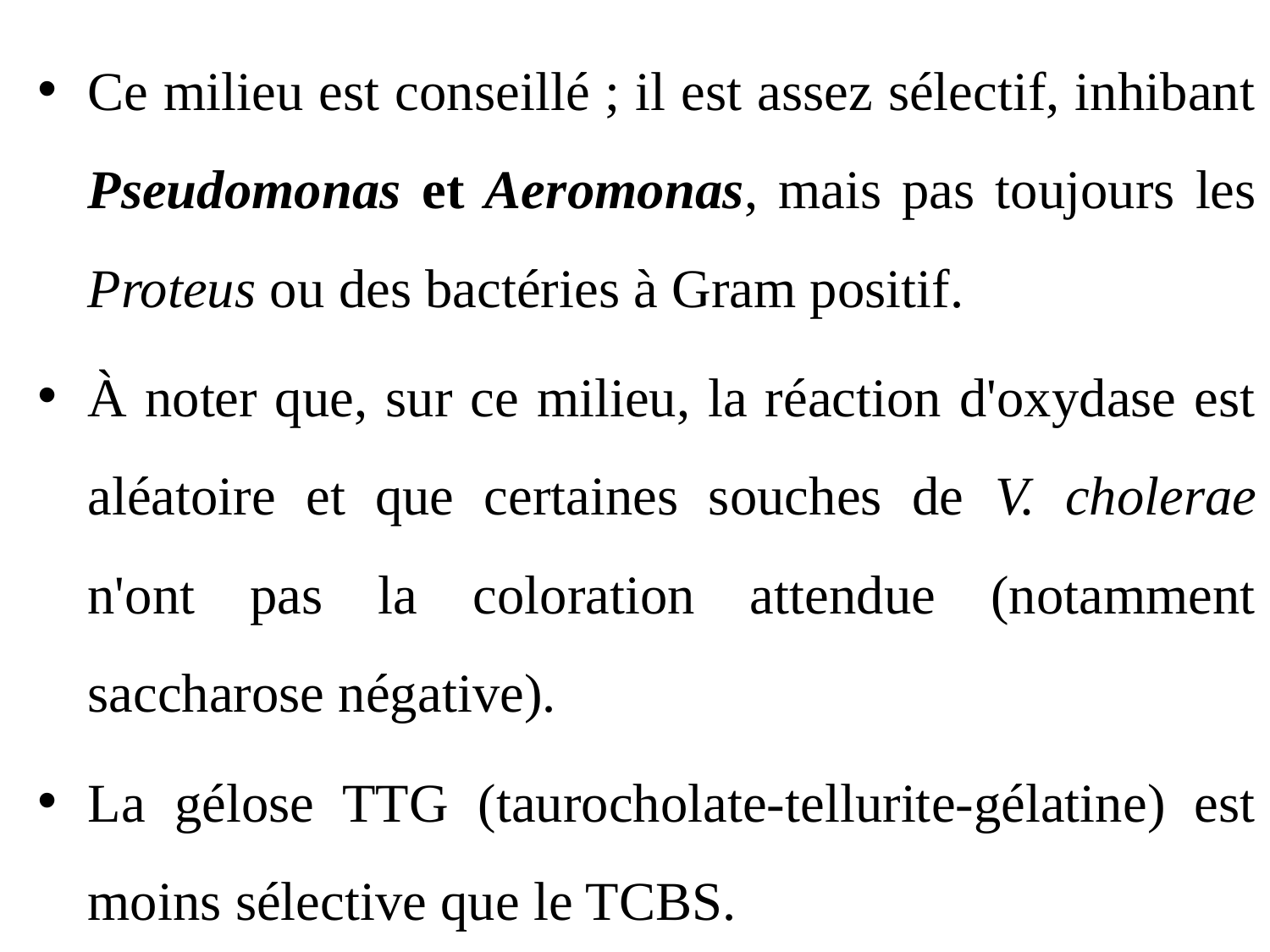

Ce milieu est conseillé ; il est assez sélectif, inhibant Pseudomonas et Aeromonas, mais pas toujours les Proteus ou des bactéries à Gram positif.
À noter que, sur ce milieu, la réaction d'oxydase est aléatoire et que certaines souches de V. cholerae n'ont pas la coloration attendue (notamment saccharose négative).
La gélose TTG (taurocholate-tellurite-gélatine) est moins sélective que le TCBS.